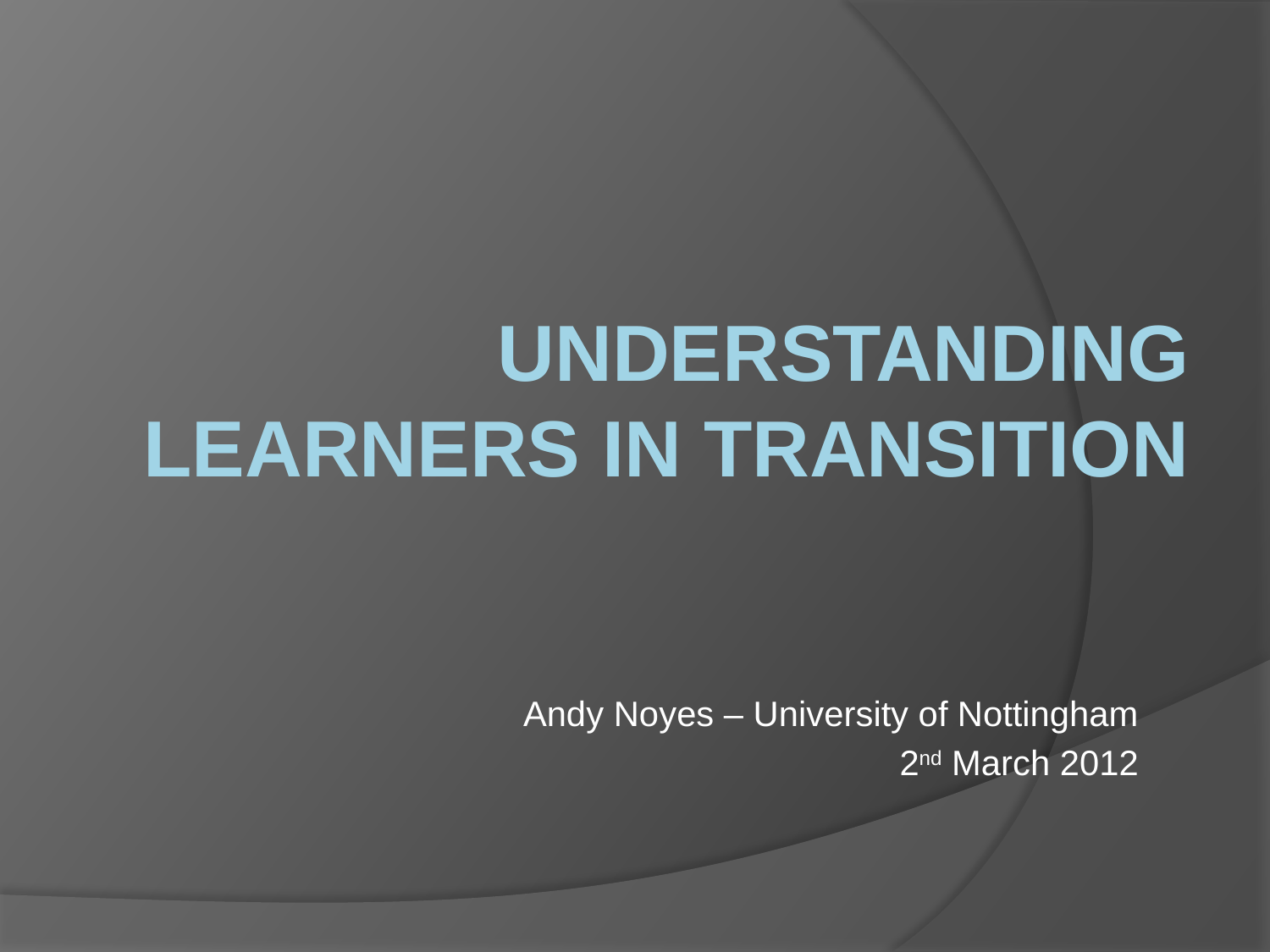

# Understanding learners in transition
Andy Noyes – University of Nottingham
2nd March 2012